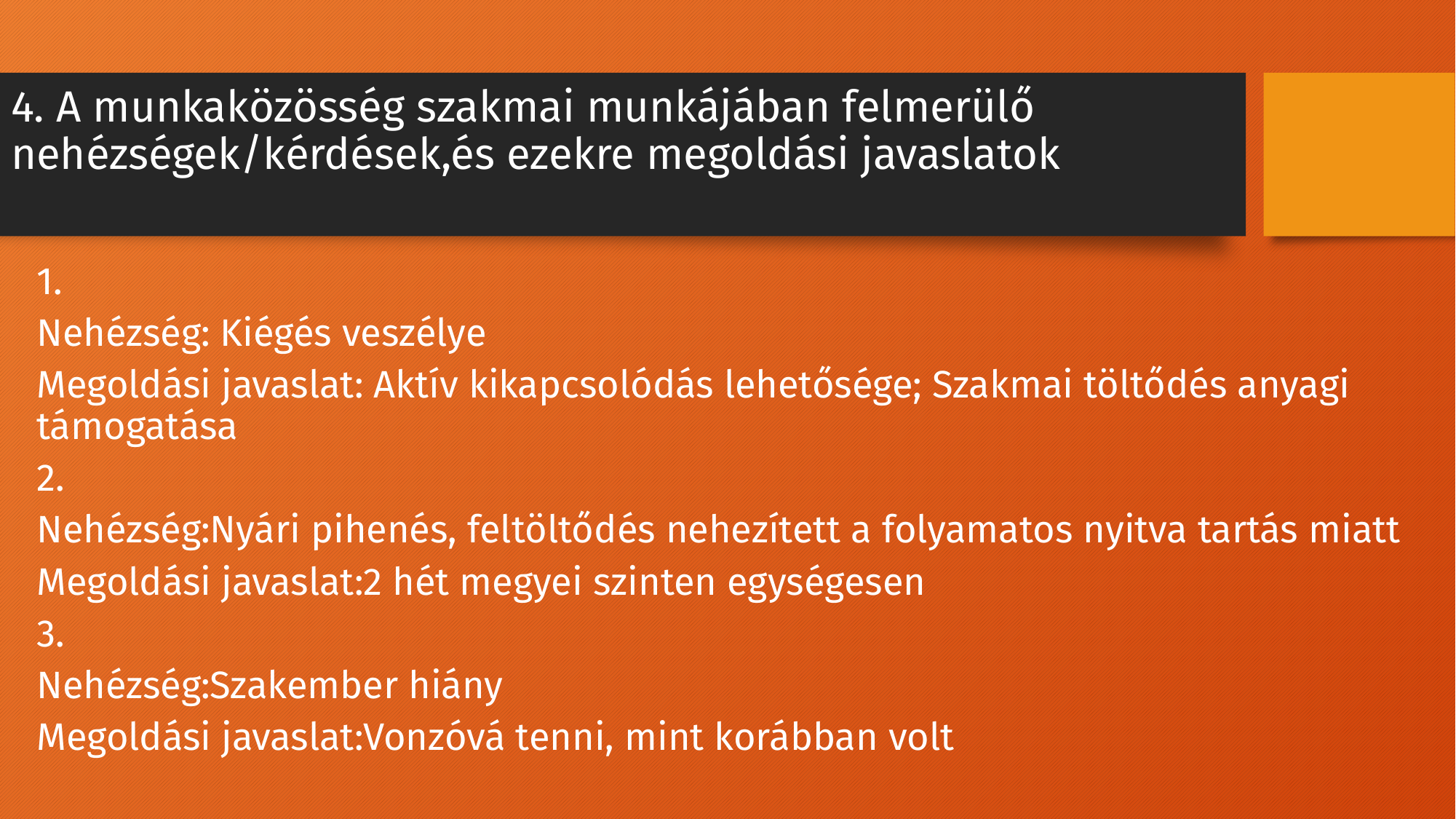

# 4. A munkaközösség szakmai munkájában felmerülő nehézségek/kérdések,és ezekre megoldási javaslatok
1.
Nehézség: Kiégés veszélye
Megoldási javaslat: Aktív kikapcsolódás lehetősége; Szakmai töltődés anyagi támogatása
2.
Nehézség:Nyári pihenés, feltöltődés nehezített a folyamatos nyitva tartás miatt
Megoldási javaslat:2 hét megyei szinten egységesen
3.
Nehézség:Szakember hiány
Megoldási javaslat:Vonzóvá tenni, mint korábban volt